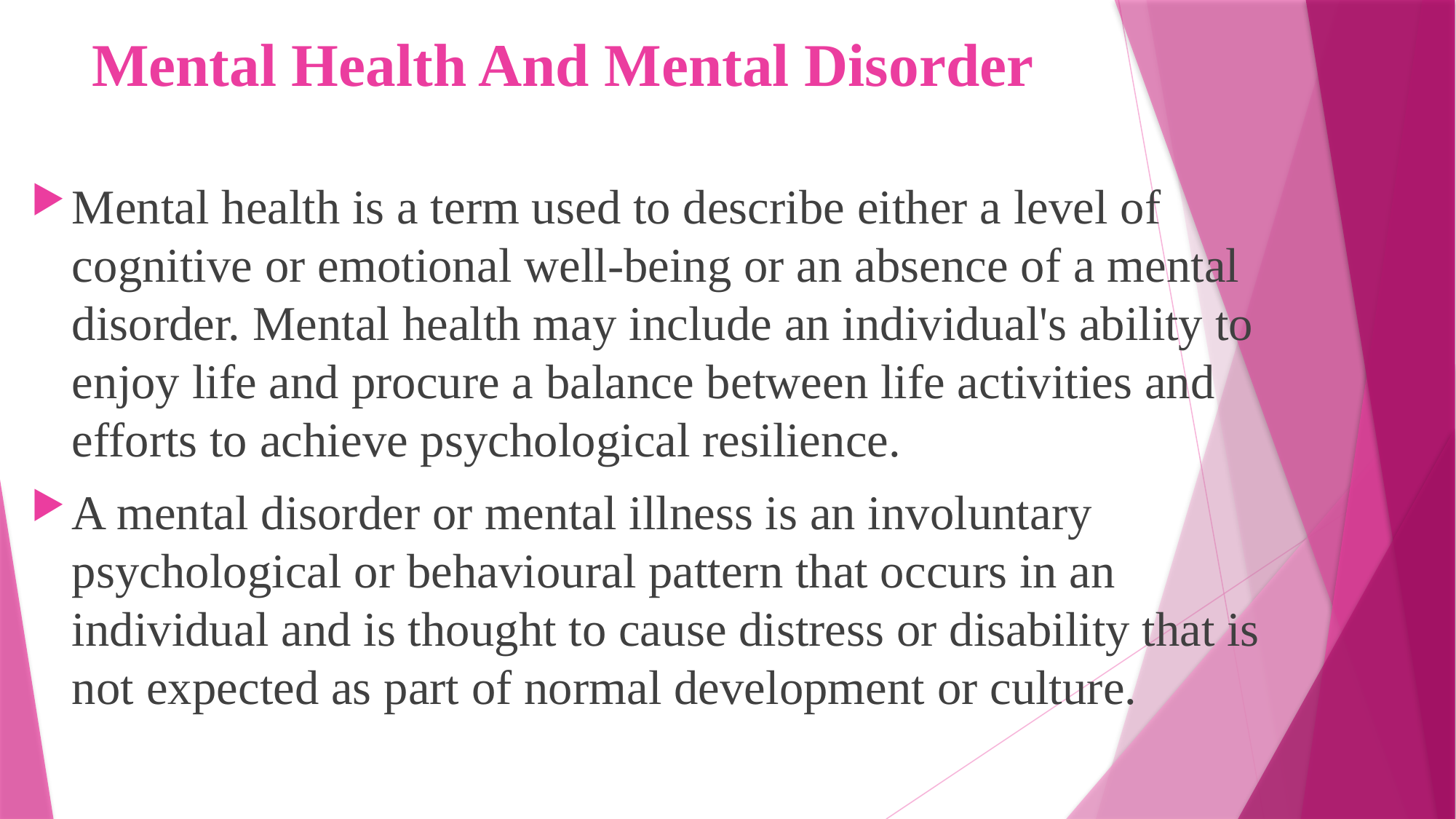

# Mental Health And Mental Disorder
Mental health is a term used to describe either a level of cognitive or emotional well-being or an absence of a mental disorder. Mental health may include an individual's ability to enjoy life and procure a balance between life activities and efforts to achieve psychological resilience.
A mental disorder or mental illness is an involuntary psychological or behavioural pattern that occurs in an individual and is thought to cause distress or disability that is not expected as part of normal development or culture.